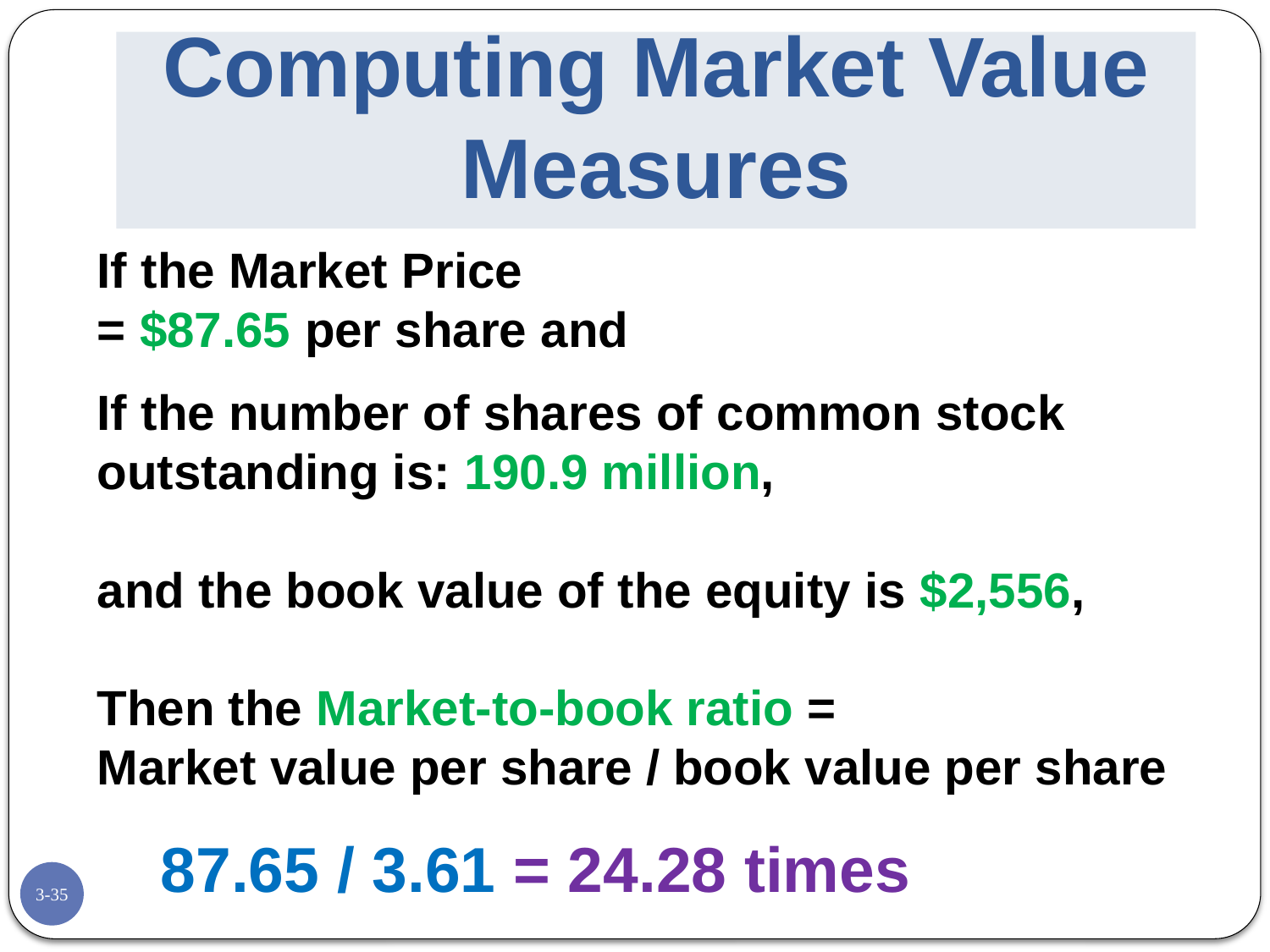

# Computing Market Value Measures
If the Market Price
= $87.65 per share and

If the number of shares of common stock outstanding is: 190.9 million,

and the book value of the equity is $2,556,

Then the Market-to-book ratio =
Market value per share / book value per share

87.65 / 3.61 = 24.28 times
3-35